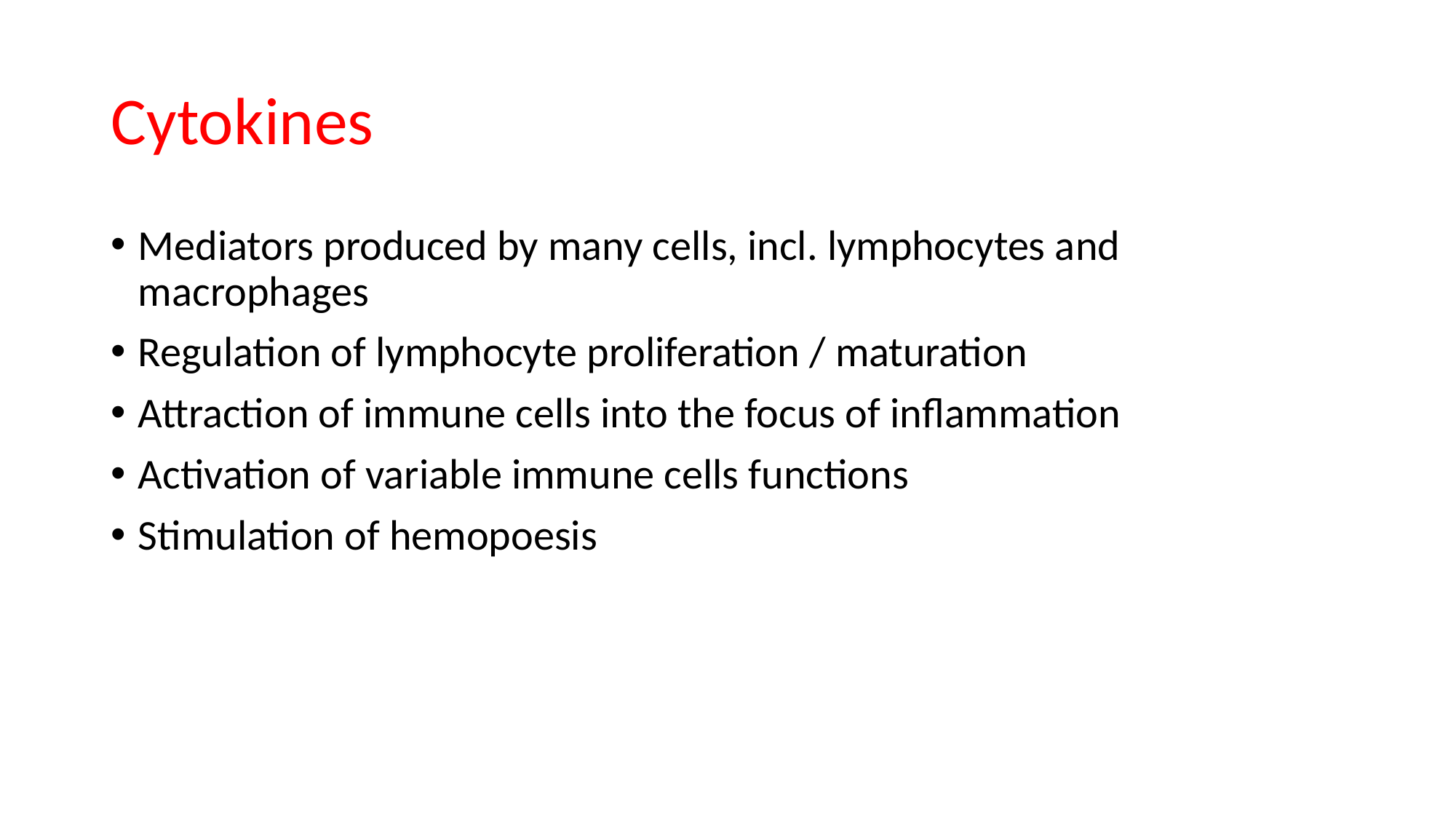

# Cytokines
Mediators produced by many cells, incl. lymphocytes and macrophages
Regulation of lymphocyte proliferation / maturation
Attraction of immune cells into the focus of inflammation
Activation of variable immune cells functions
Stimulation of hemopoesis